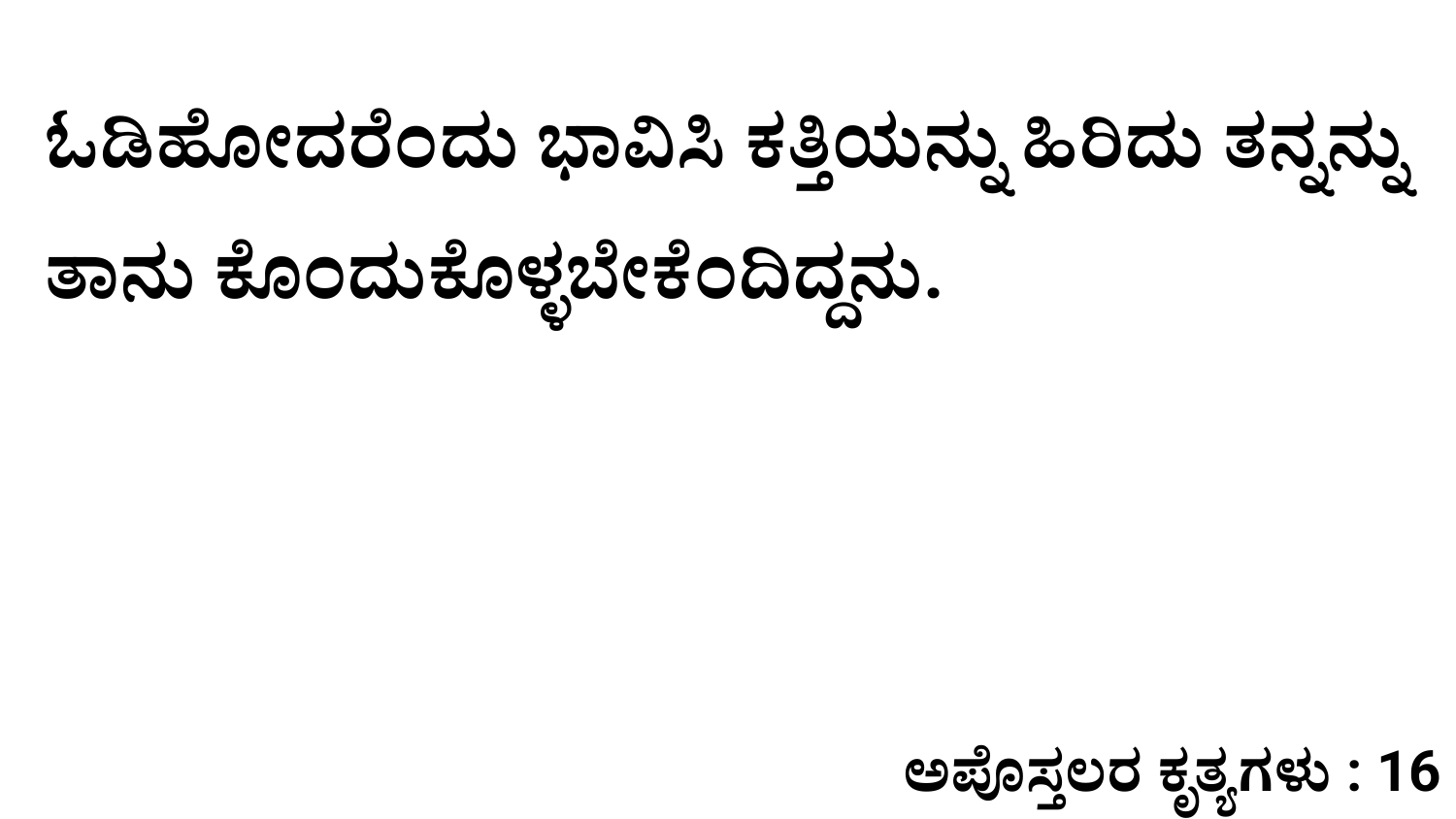

ಓಡಿಹೋದರೆಂದು ಭಾವಿಸಿ ಕತ್ತಿಯನ್ನು ಹಿರಿದು ತನ್ನನ್ನು ತಾನು ಕೊಂದುಕೊಳ್ಳಬೇಕೆಂದಿದ್ದನು.
ಅಪೊಸ್ತಲರ ಕೃತ್ಯಗಳು : 16